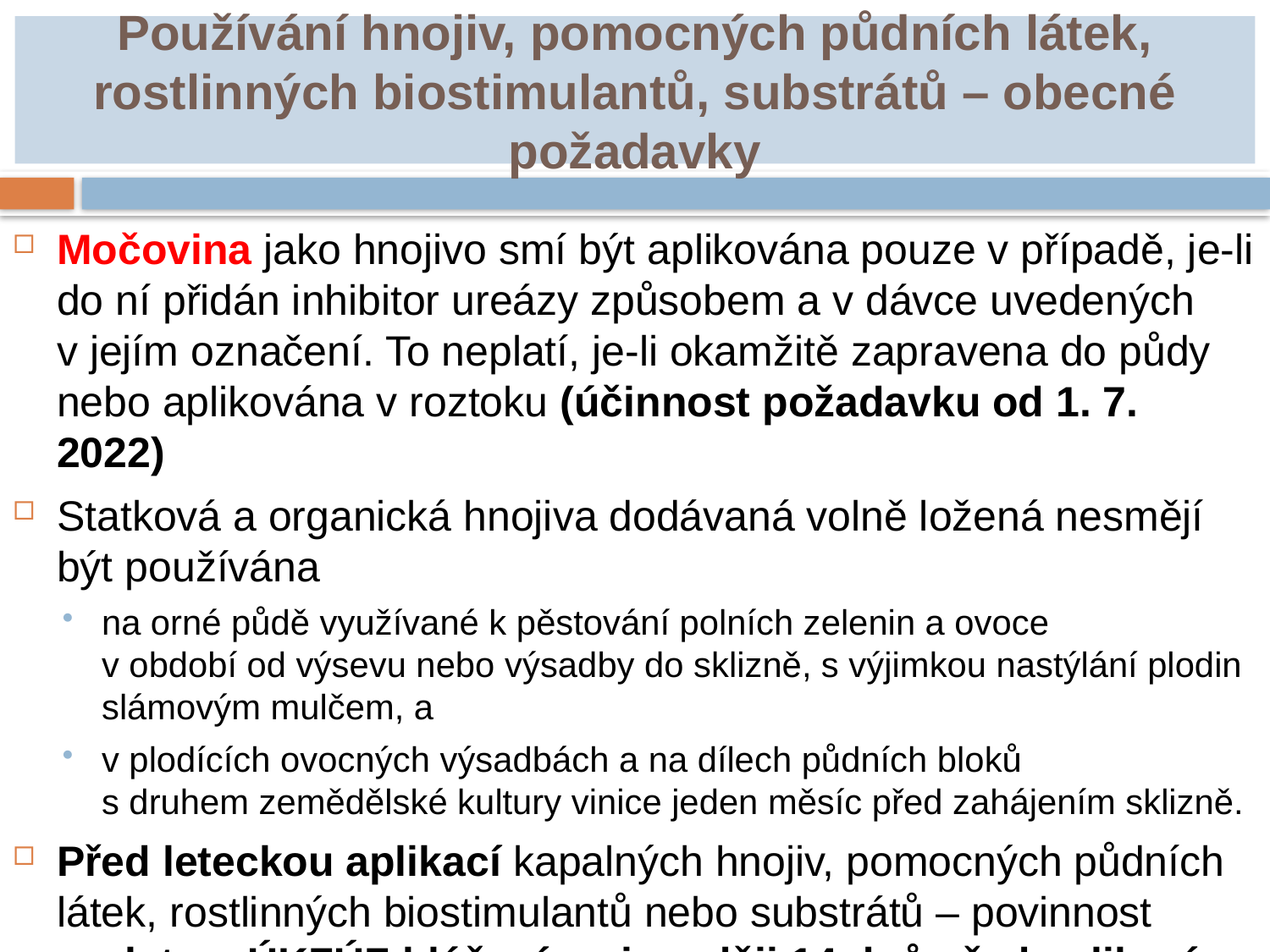

# Používání hnojiv, pomocných půdních látek, rostlinných biostimulantů, substrátů – obecné požadavky
Močovina jako hnojivo smí být aplikována pouze v případě, je-li do ní přidán inhibitor ureázy způsobem a v dávce uvedených v jejím označení. To neplatí, je-li okamžitě zapravena do půdy nebo aplikována v roztoku (účinnost požadavku od 1. 7. 2022)
Statková a organická hnojiva dodávaná volně ložená nesmějí být používána
na orné půdě využívané k pěstování polních zelenin a ovoce
v období od výsevu nebo výsadby do sklizně, s výjimkou nastýlání plodin slámovým mulčem, a
v plodících ovocných výsadbách a na dílech půdních bloků
s druhem zemědělské kultury vinice jeden měsíc před zahájením sklizně.
Před leteckou aplikací kapalných hnojiv, pomocných půdních látek, rostlinných biostimulantů nebo substrátů – povinnost zaslat na ÚKZÚZ hlášení, nejpozději 14 dnů před aplikací.